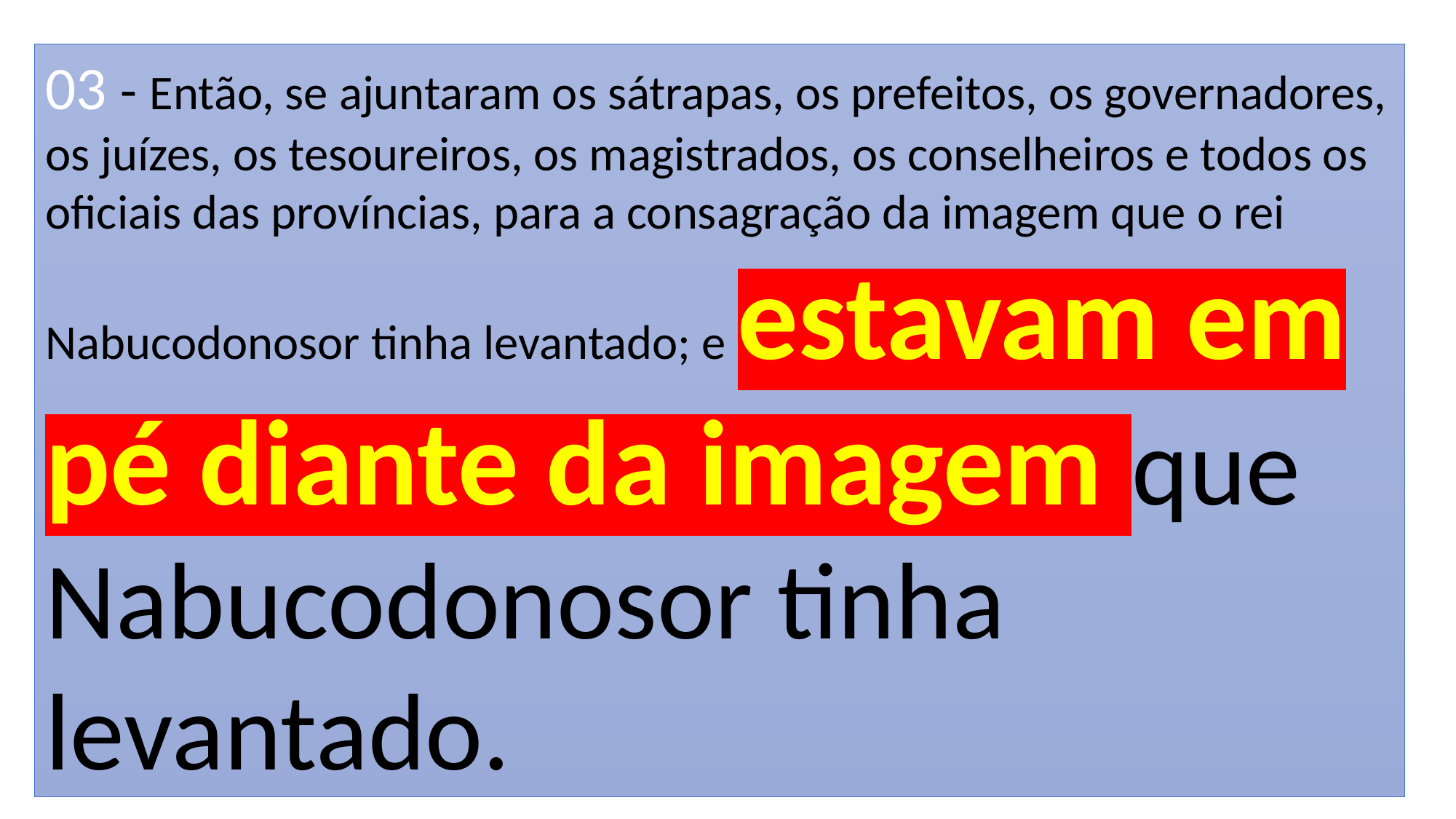

03 - Então, se ajuntaram os sátrapas, os prefeitos, os governadores, os juízes, os tesoureiros, os magistrados, os conselheiros e todos os oficiais das províncias, para a consagração da imagem que o rei Nabucodonosor tinha levantado; e estavam em pé diante da imagem que Nabucodonosor tinha levantado.